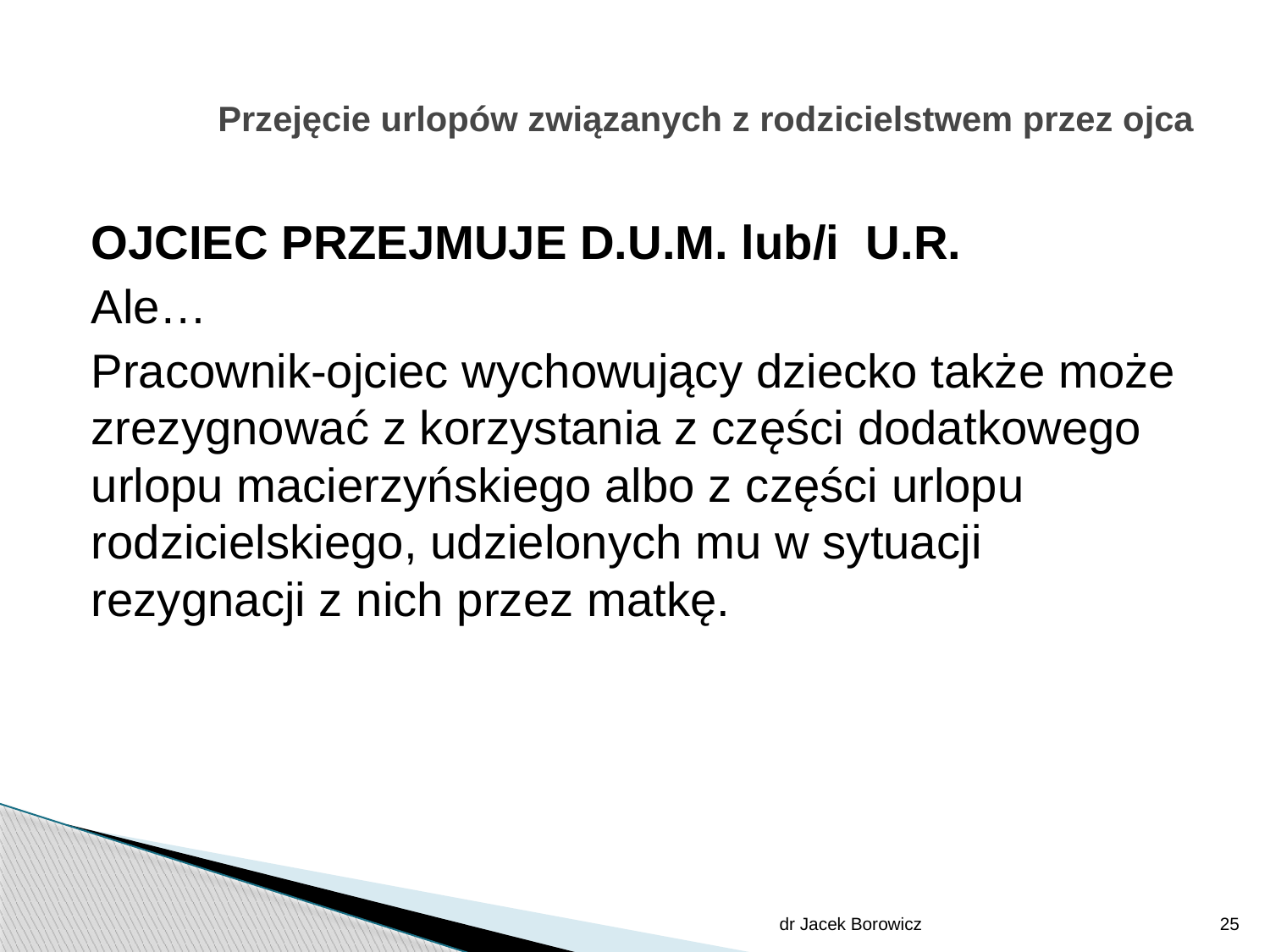

# Przejęcie urlopów związanych z rodzicielstwem przez ojca
OJCIEC PRZEJMUJE D.U.M. lub/i  U.R.
Ale…
Pracownik-ojciec wychowujący dziecko także może zrezygnować z korzystania z części dodatkowego urlopu macierzyńskiego albo z części urlopu rodzicielskiego, udzielonych mu w sytuacji rezygnacji z nich przez matkę.
dr Jacek Borowicz
25